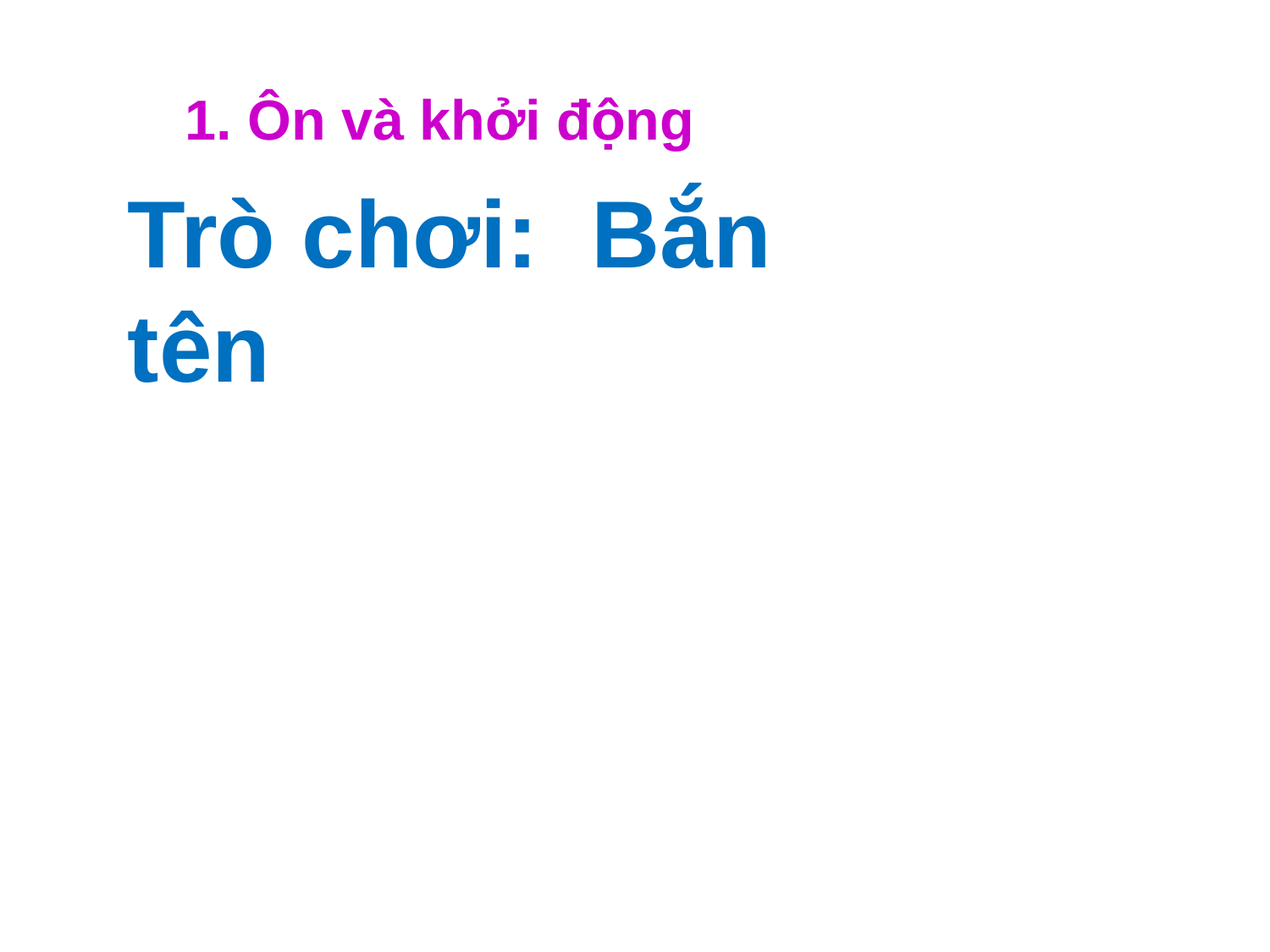

# 1. Ôn và khởi động
Trò chơi:  Bắn tên